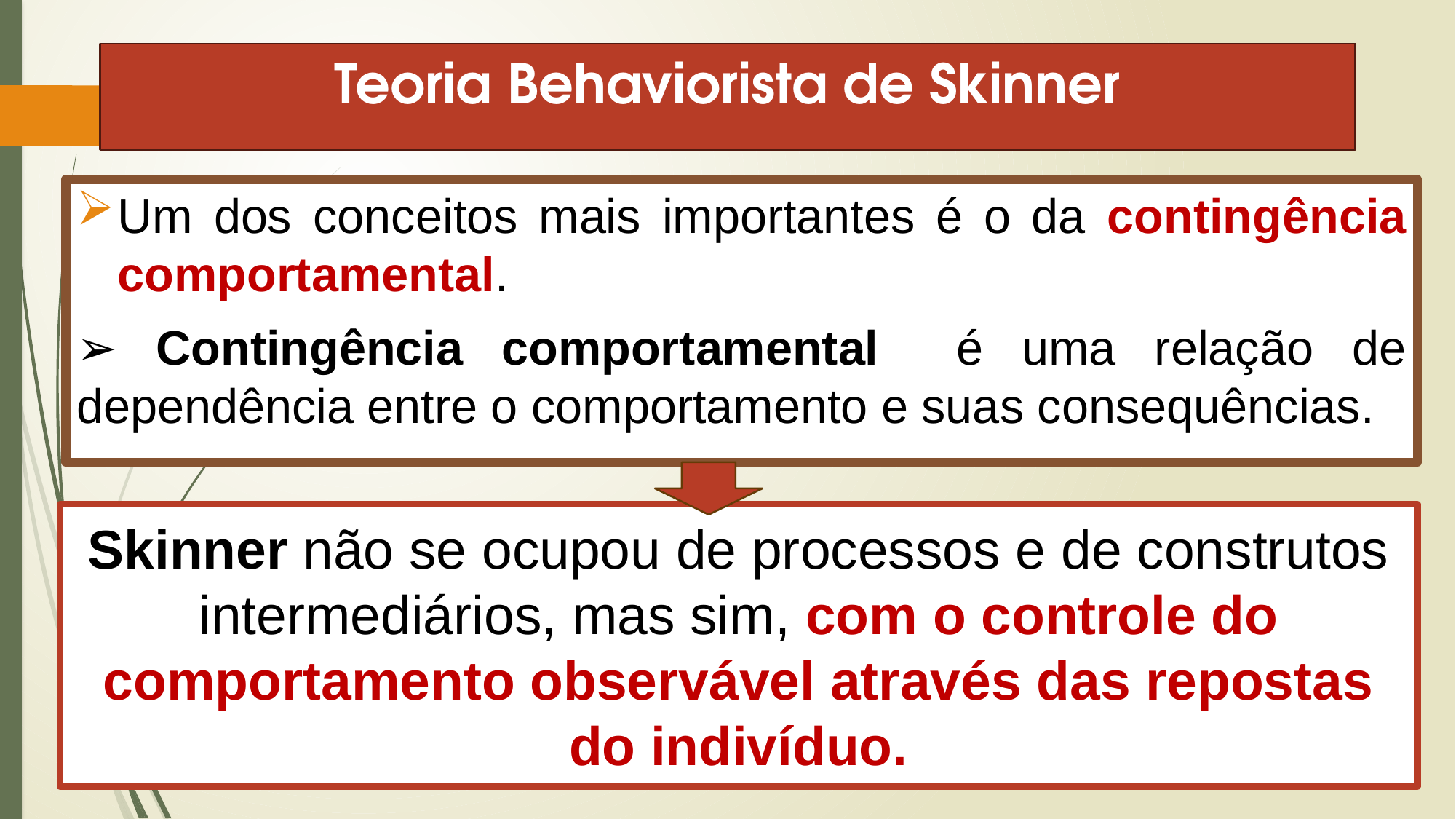

# Teoria Behaviorista de Skinner
Um dos conceitos mais importantes é o da contingência comportamental.
➢ Contingência comportamental  é uma relação de dependência entre o comportamento e suas consequências.

Skinner não se ocupou de processos e de construtos intermediários, mas sim, com o controle do comportamento observável através das repostas do indivíduo.